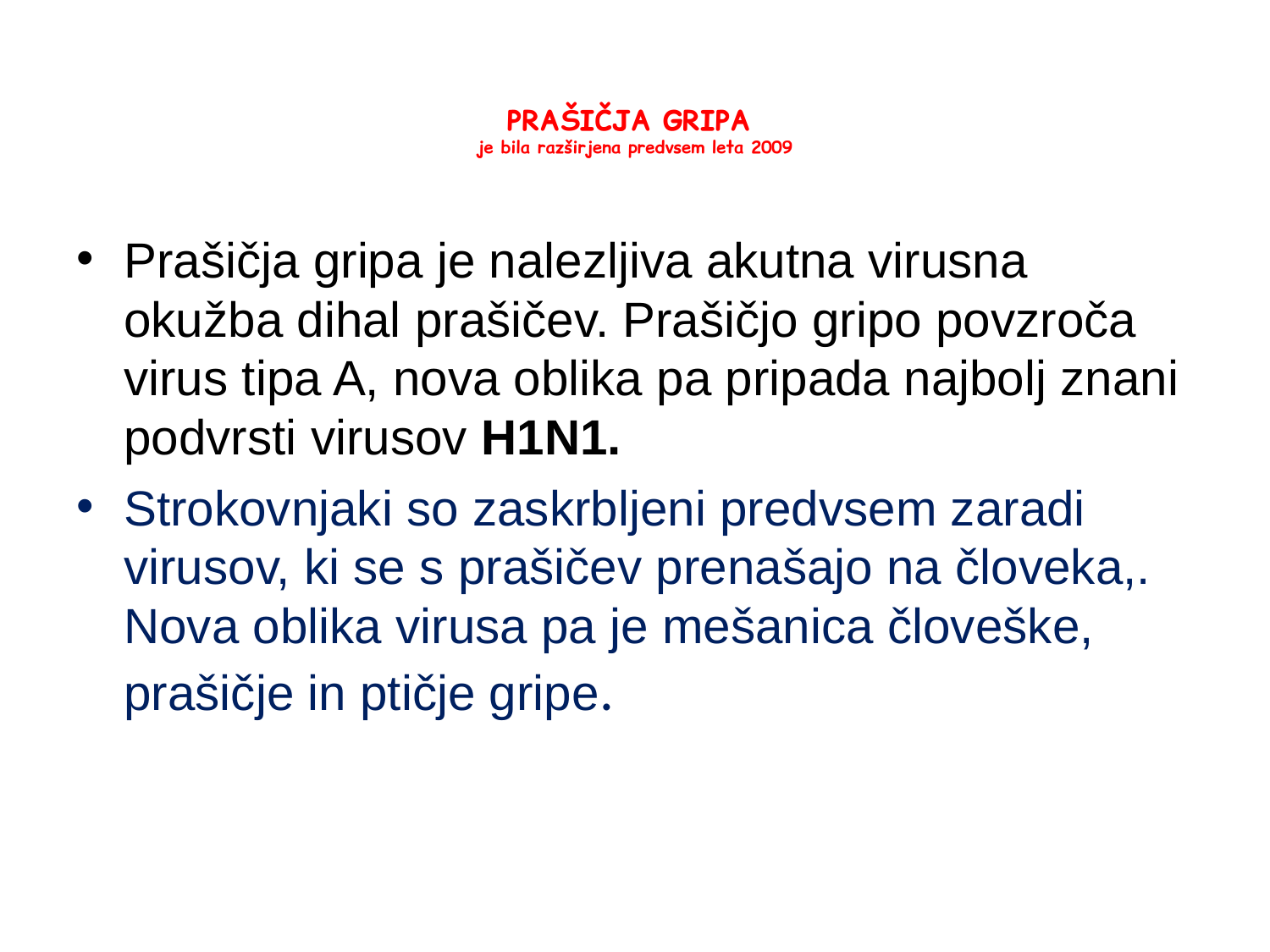

# PRAŠIČJA GRIPA je bila razširjena predvsem leta 2009
Prašičja gripa je nalezljiva akutna virusna okužba dihal prašičev. Prašičjo gripo povzroča virus tipa A, nova oblika pa pripada najbolj znani podvrsti virusov H1N1.
Strokovnjaki so zaskrbljeni predvsem zaradi virusov, ki se s prašičev prenašajo na človeka,. Nova oblika virusa pa je mešanica človeške, prašičje in ptičje gripe.